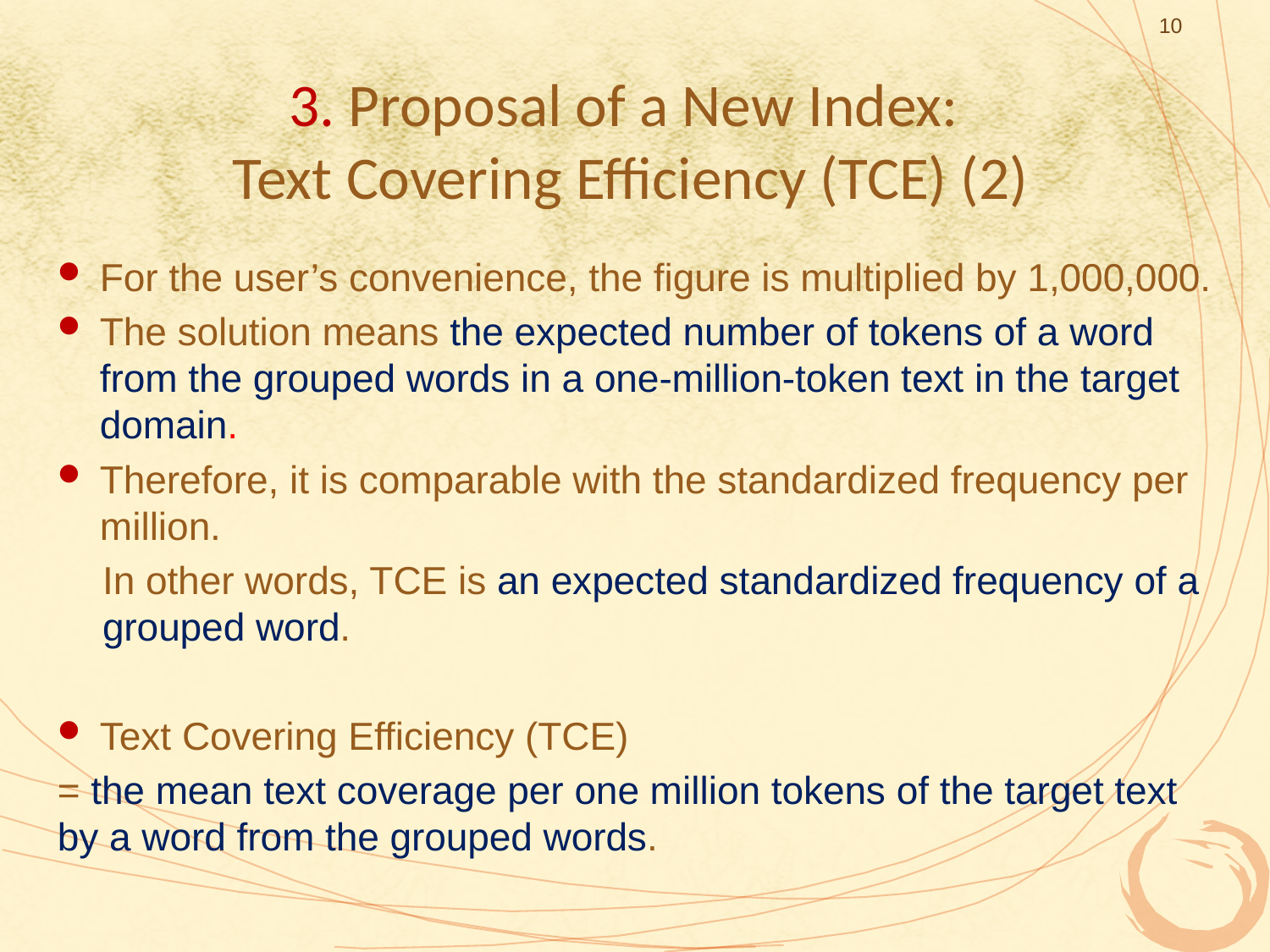

10
# 3. Proposal of a New Index: Text Covering Efficiency (TCE) (2)
For the user’s convenience, the figure is multiplied by 1,000,000.
The solution means the expected number of tokens of a word from the grouped words in a one-million-token text in the target domain.
Therefore, it is comparable with the standardized frequency per million.
In other words, TCE is an expected standardized frequency of a grouped word.

Text Covering Efficiency (TCE)
= the mean text coverage per one million tokens of the target text by a word from the grouped words.